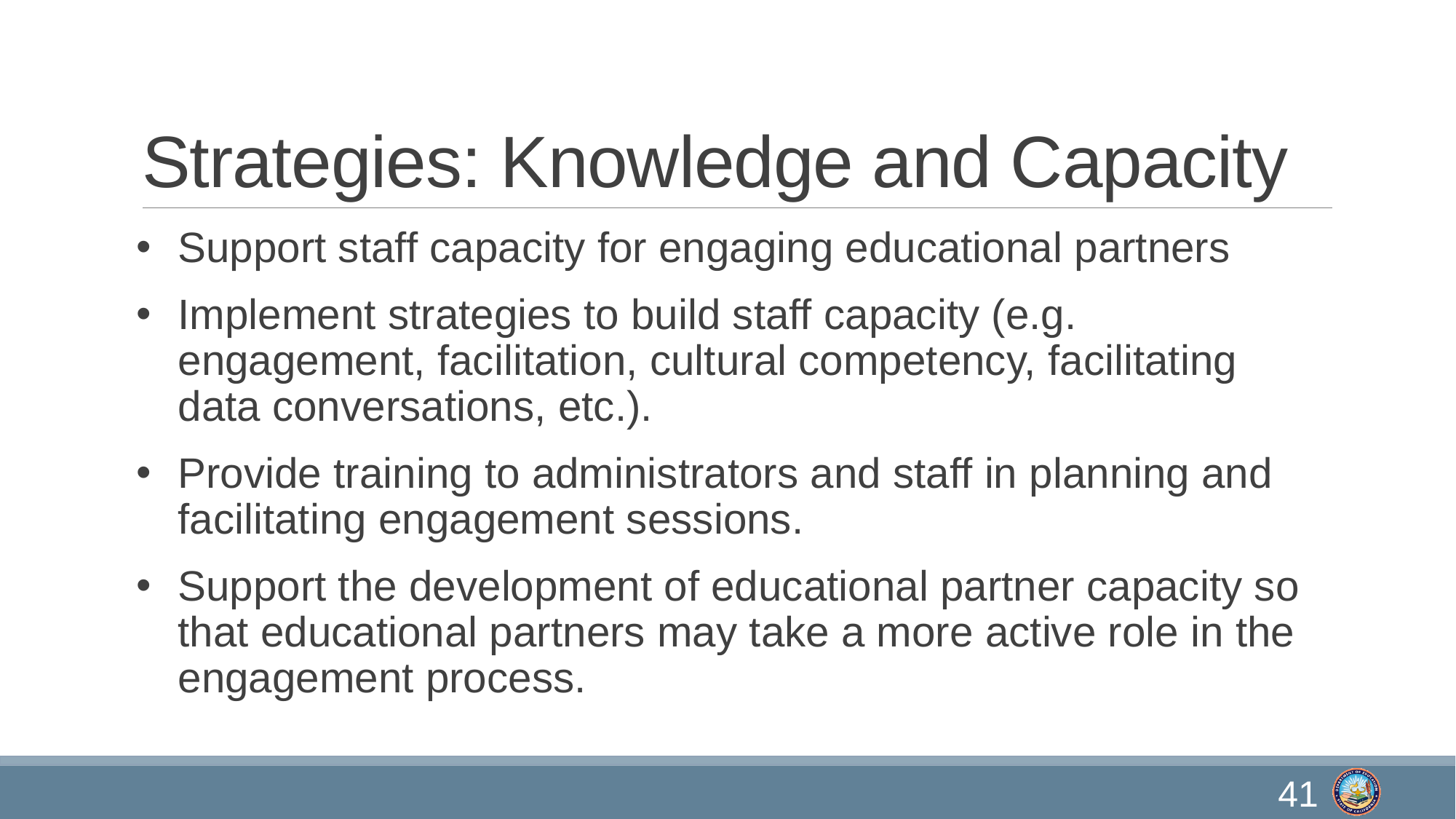

# Strategies: Knowledge and Capacity
Support staff capacity for engaging educational partners
Implement strategies to build staff capacity (e.g. engagement, facilitation, cultural competency, facilitating data conversations, etc.).
Provide training to administrators and staff in planning and facilitating engagement sessions.
Support the development of educational partner capacity so that educational partners may take a more active role in the engagement process.

41